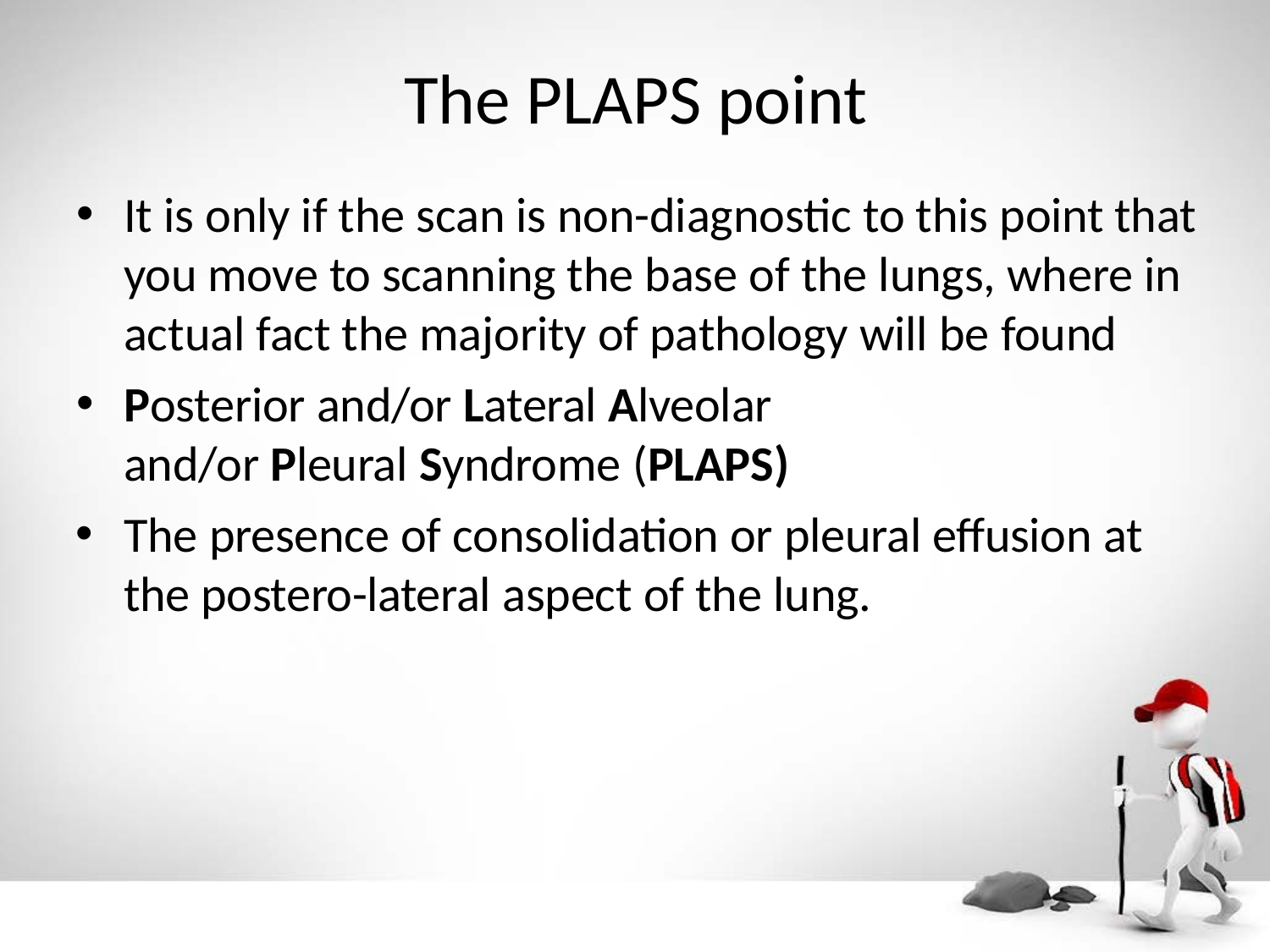

# The PLAPS point
It is only if the scan is non-diagnostic to this point that  you move to scanning the base of the lungs, where in  actual fact the majority of pathology will be found
Posterior and/or Lateral Alveolar  and/or Pleural Syndrome (PLAPS)
The presence of consolidation or pleural effusion at  the postero-lateral aspect of the lung.